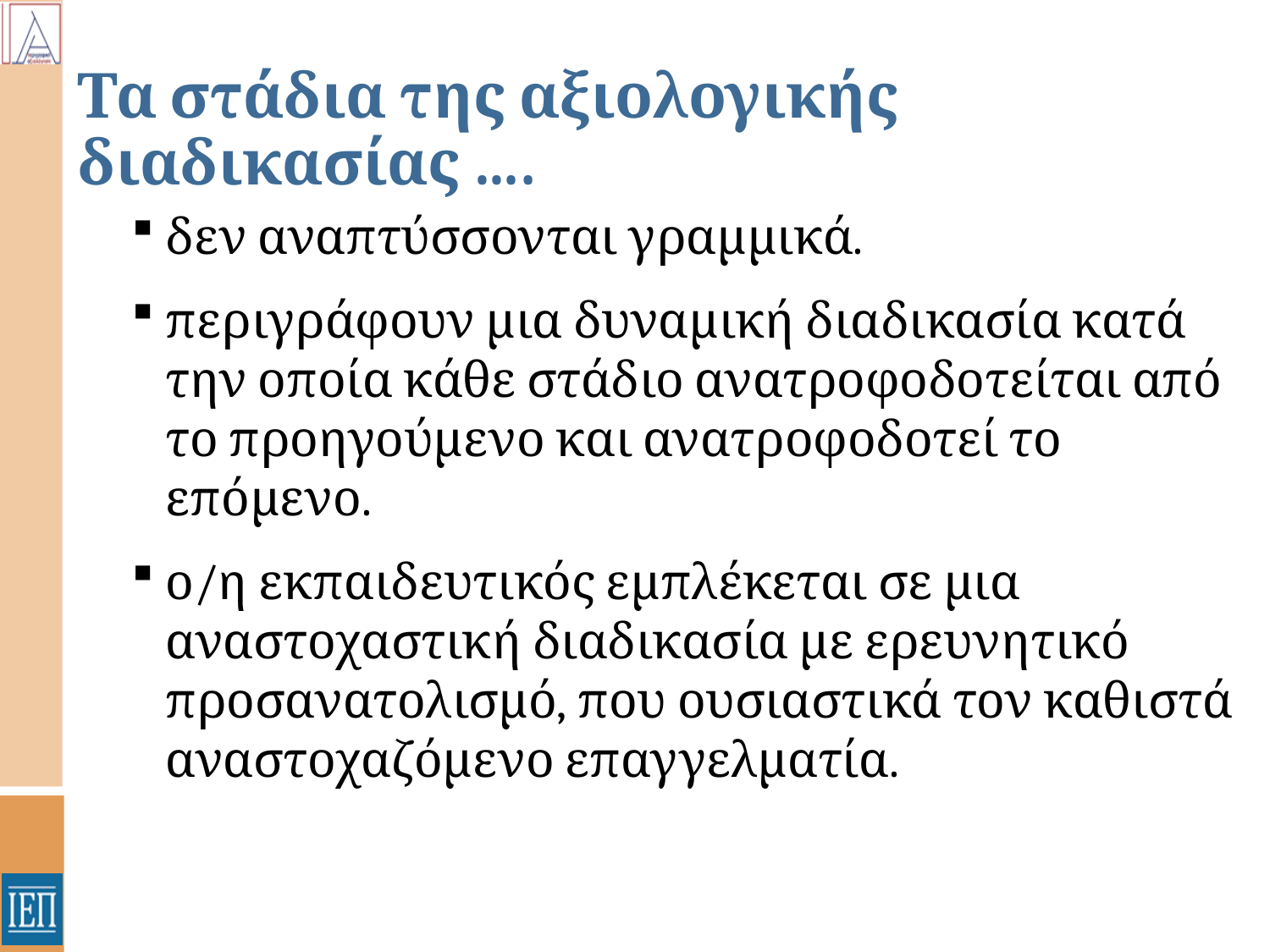

# Τα στάδια της αξιολογικής διαδικασίας ….
δεν αναπτύσσονται γραμμικά.
περιγράφουν μια δυναμική διαδικασία κατά την οποία κάθε στάδιο ανατροφοδοτείται από το προηγούμενο και ανατροφοδοτεί το επόμενο.
ο/η εκπαιδευτικός εμπλέκεται σε μια αναστοχαστική διαδικασία με ερευνητικό προσανατολισμό, που ουσιαστικά τον καθιστά αναστοχαζόμενο επαγγελματία.